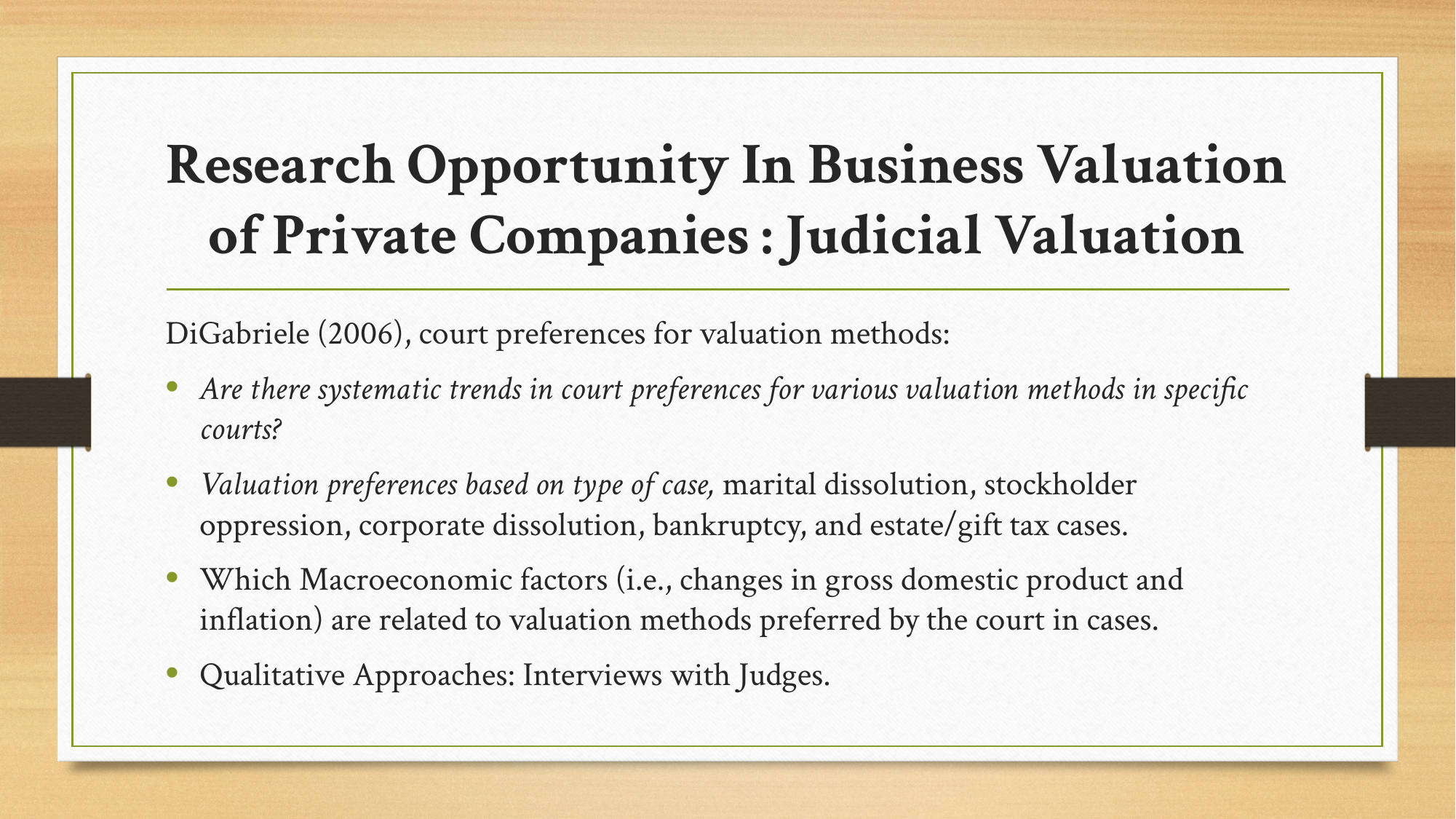

# Research Opportunity In Business Valuation of Private Companies : Judicial Valuation
DiGabriele (2006), court preferences for valuation methods:
Are there systematic trends in court preferences for various valuation methods in specific courts?
Valuation preferences based on type of case, marital dissolution, stockholder oppression, corporate dissolution, bankruptcy, and estate/gift tax cases.
Which Macroeconomic factors (i.e., changes in gross domestic product and inflation) are related to valuation methods preferred by the court in cases.
Qualitative Approaches: Interviews with Judges.